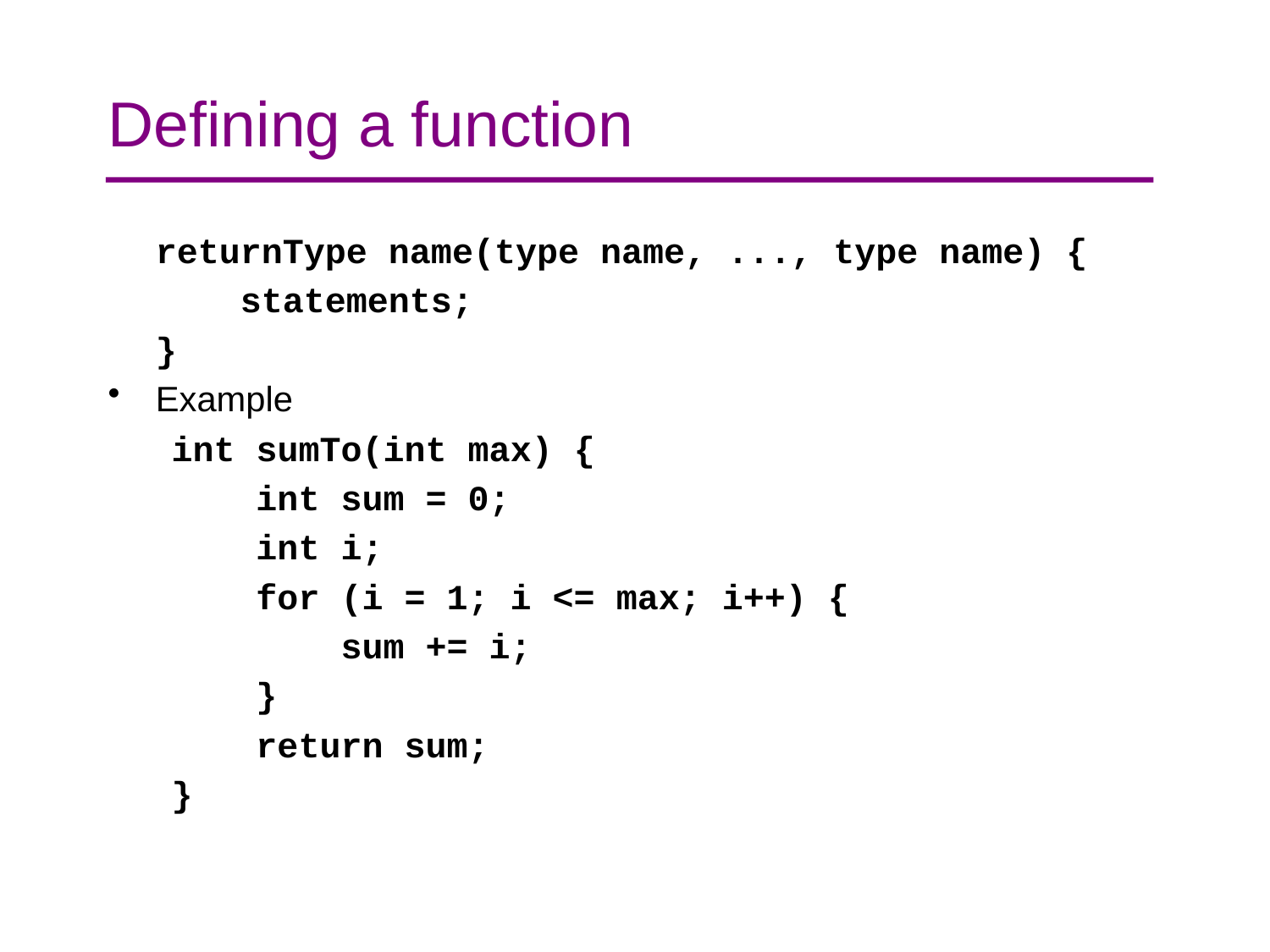

# Defining a function
	returnType name(type name, ..., type name) {
	    statements;
	}
Example
int sumTo(int max) {
    int sum = 0;
    int i;
    for (i = 1; i <= max; i++) {
        sum += i;
    }
    return sum;
}